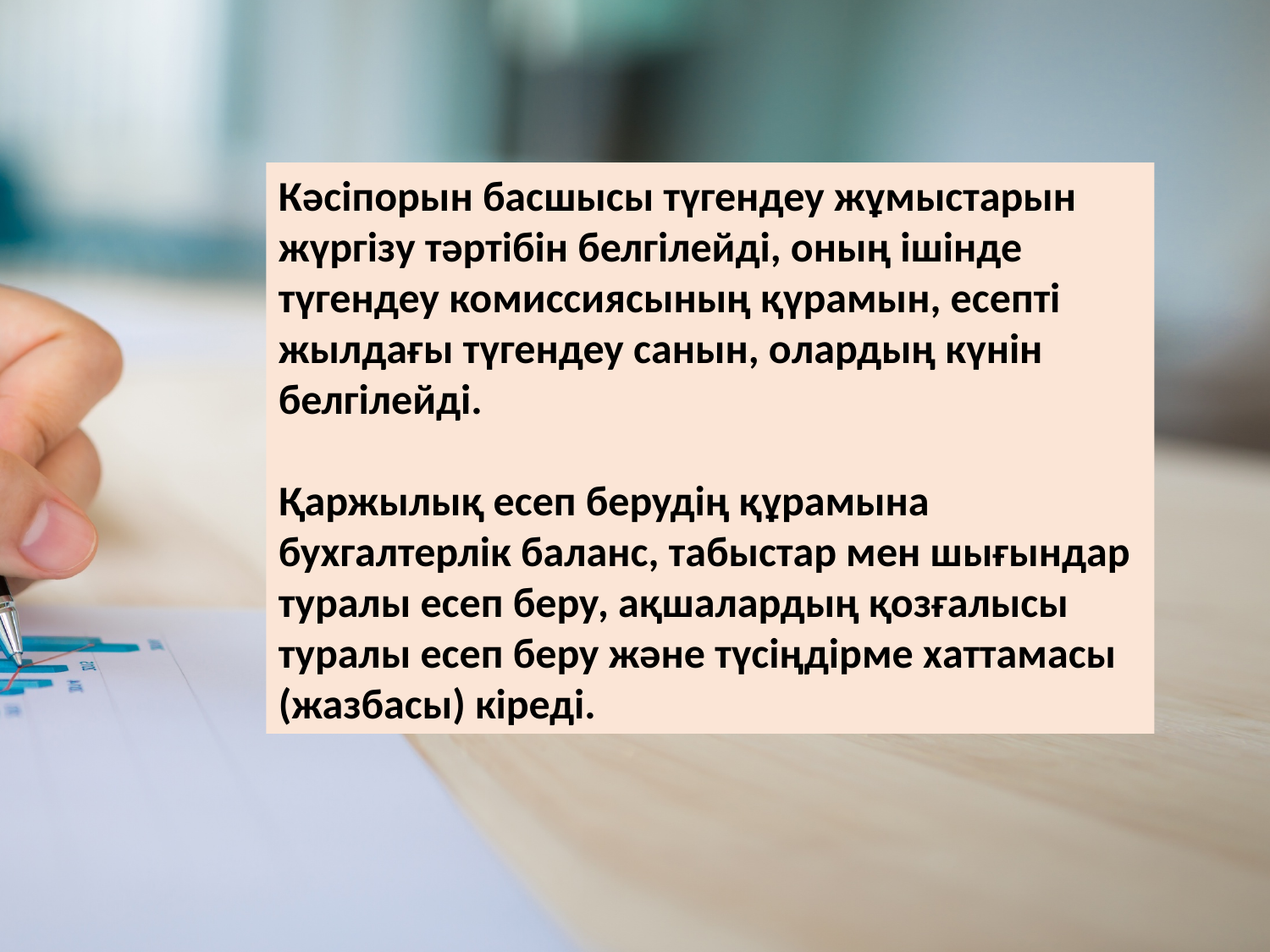

Кәсіпорын басшысы түгендеу жұмыстарын жүргізу тәртібін белгілейді, оның ішінде түгендеу комиссиясының қүрамын, есепті жылдағы түгендеу санын, олардың күнін белгілейді.

Қаржылық есеп берудің құрамына бухгалтерлік баланс, табыстар мен шығындар туралы есеп беру, ақшалардың қозғалысы туралы есеп беру және түсіңдірме хаттамасы (жазбасы) кіреді.